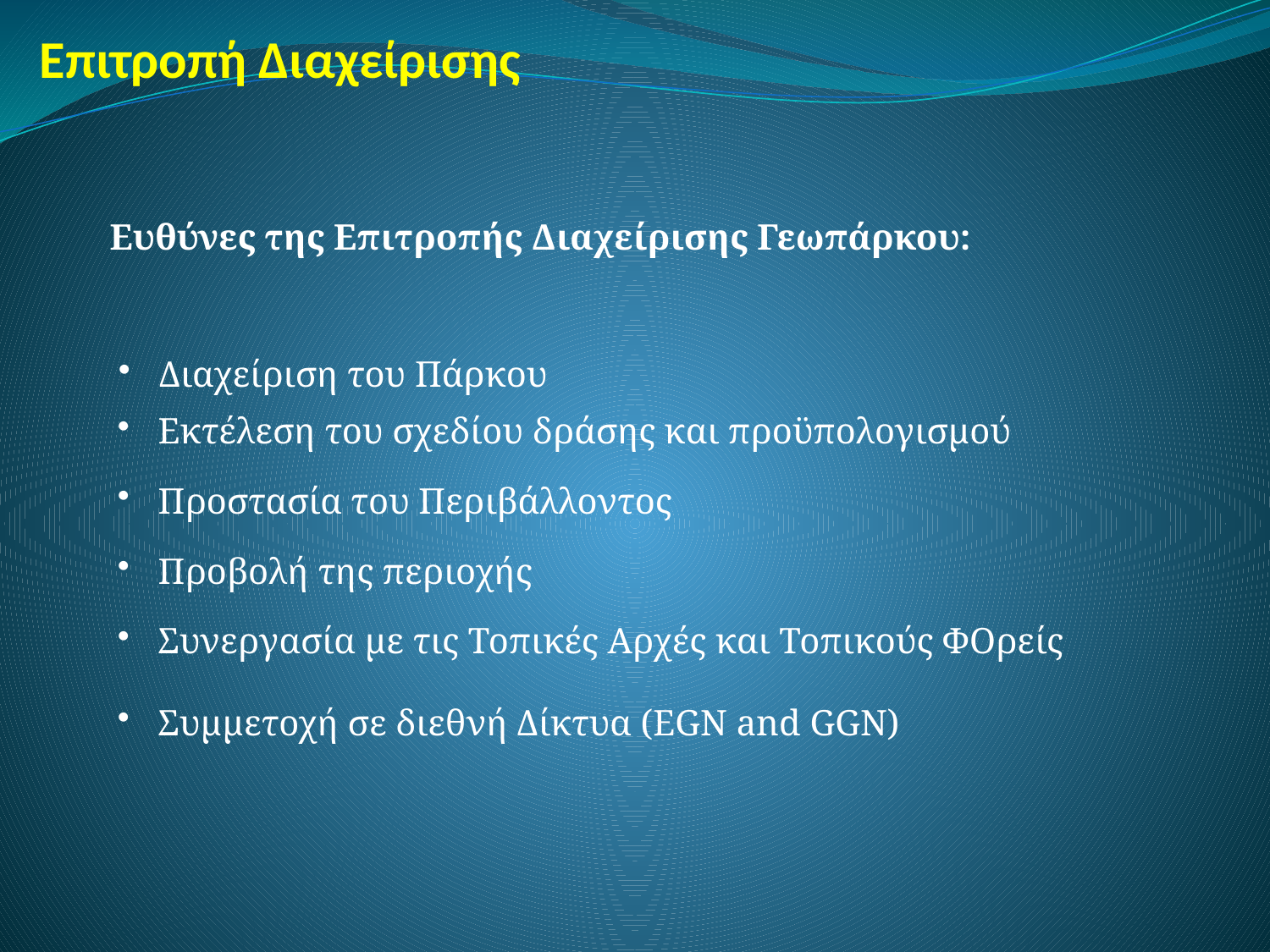

Επιτροπή Διαχείρισης
Ευθύνες της Επιτροπής Διαχείρισης Γεωπάρκου:
Διαχείριση του Πάρκου
Εκτέλεση του σχεδίου δράσης και προϋπολογισμού
Προστασία του Περιβάλλοντος
Προβολή της περιοχής
Συνεργασία με τις Τοπικές Αρχές και Τοπικούς ΦΟρείς
Συμμετοχή σε διεθνή Δίκτυα (EGN and GGN)